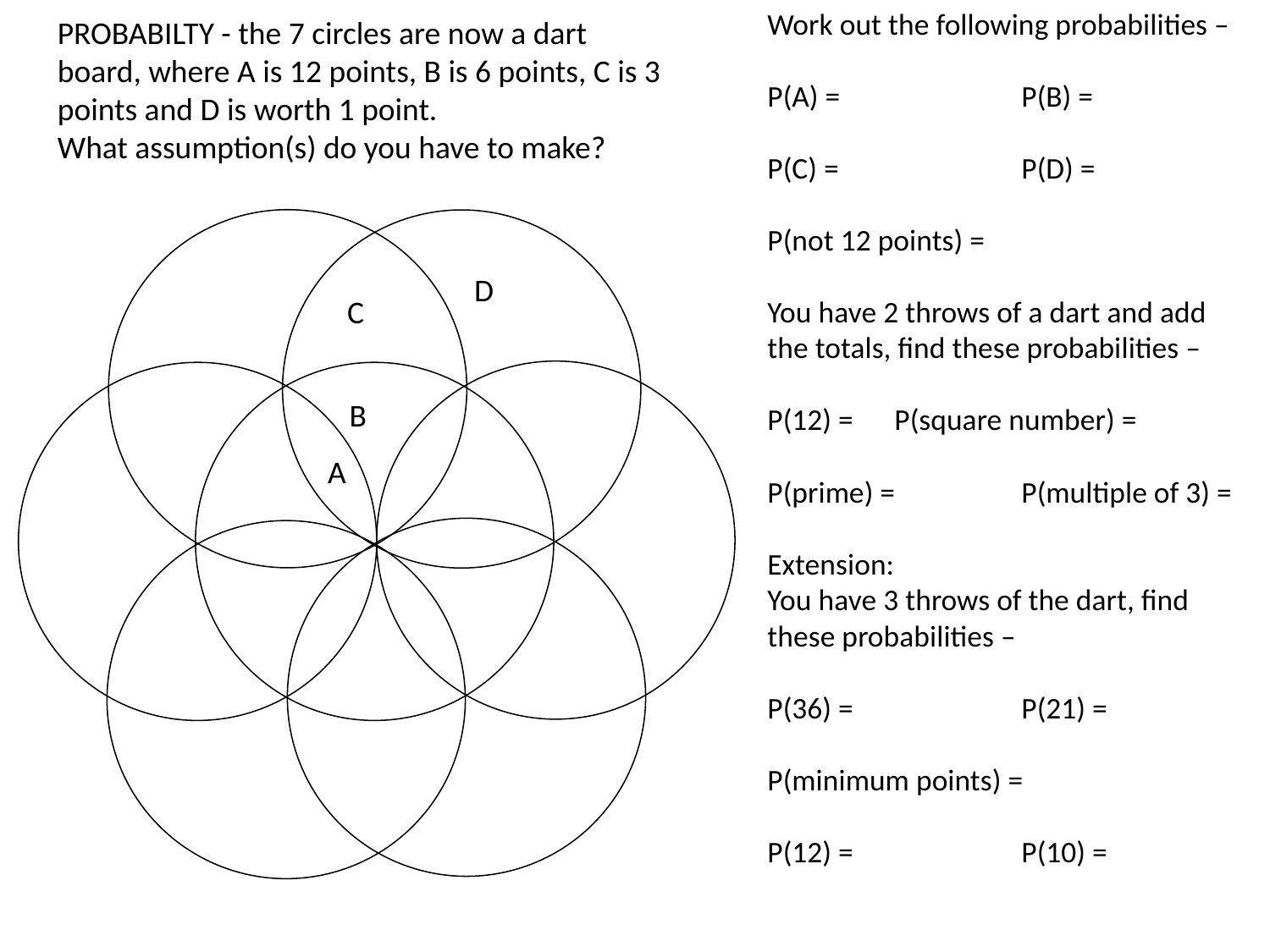

Work out the following probabilities –

P(A) =		P(B) =

P(C) =		P(D) =

P(not 12 points) =

You have 2 throws of a dart and add the totals, find these probabilities –

P(12) =	P(square number) =

P(prime) =	P(multiple of 3) =

Extension:
You have 3 throws of the dart, find these probabilities –

P(36) =		P(21) =

P(minimum points) =

P(12) =		P(10) =

PROBABILTY - the 7 circles are now a dart board, where A is 12 points, B is 6 points, C is 3 points and D is worth 1 point.
What assumption(s) do you have to make?

D
C
B
A